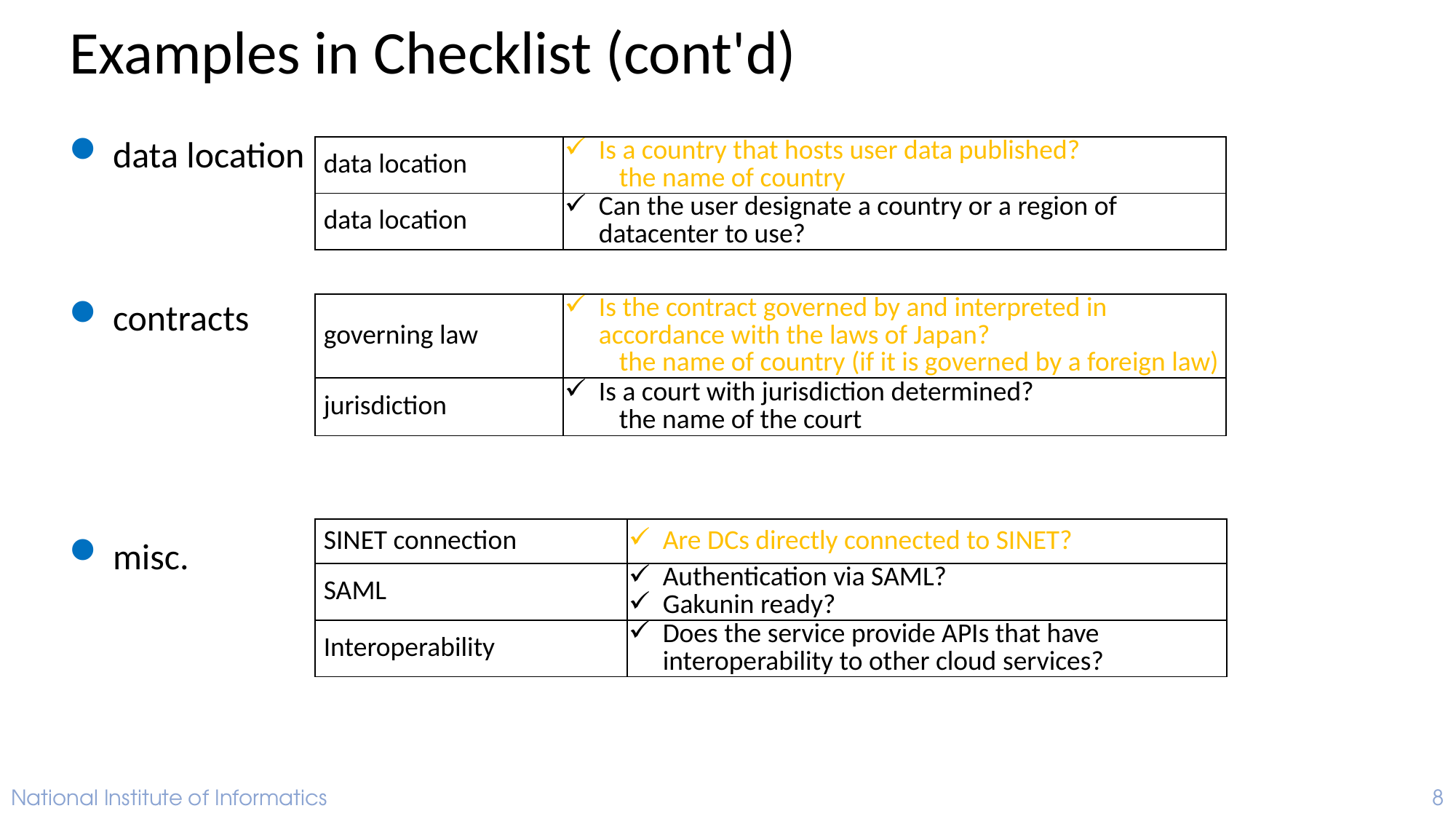

# Examples in Checklist (cont'd)
data location

contracts

misc.

| data location | Is a country that hosts user data published? the name of country |
| --- | --- |
| data location | Can the user designate a country or a region of datacenter to use? |
| governing law | Is the contract governed by and interpreted in accordance with the laws of Japan? the name of country (if it is governed by a foreign law) |
| --- | --- |
| jurisdiction | Is a court with jurisdiction determined? the name of the court |
| SINET connection | Are DCs directly connected to SINET? |
| --- | --- |
| SAML | Authentication via SAML? Gakunin ready? |
| Interoperability | Does the service provide APIs that have interoperability to other cloud services? |
8
National Institute of Informatics